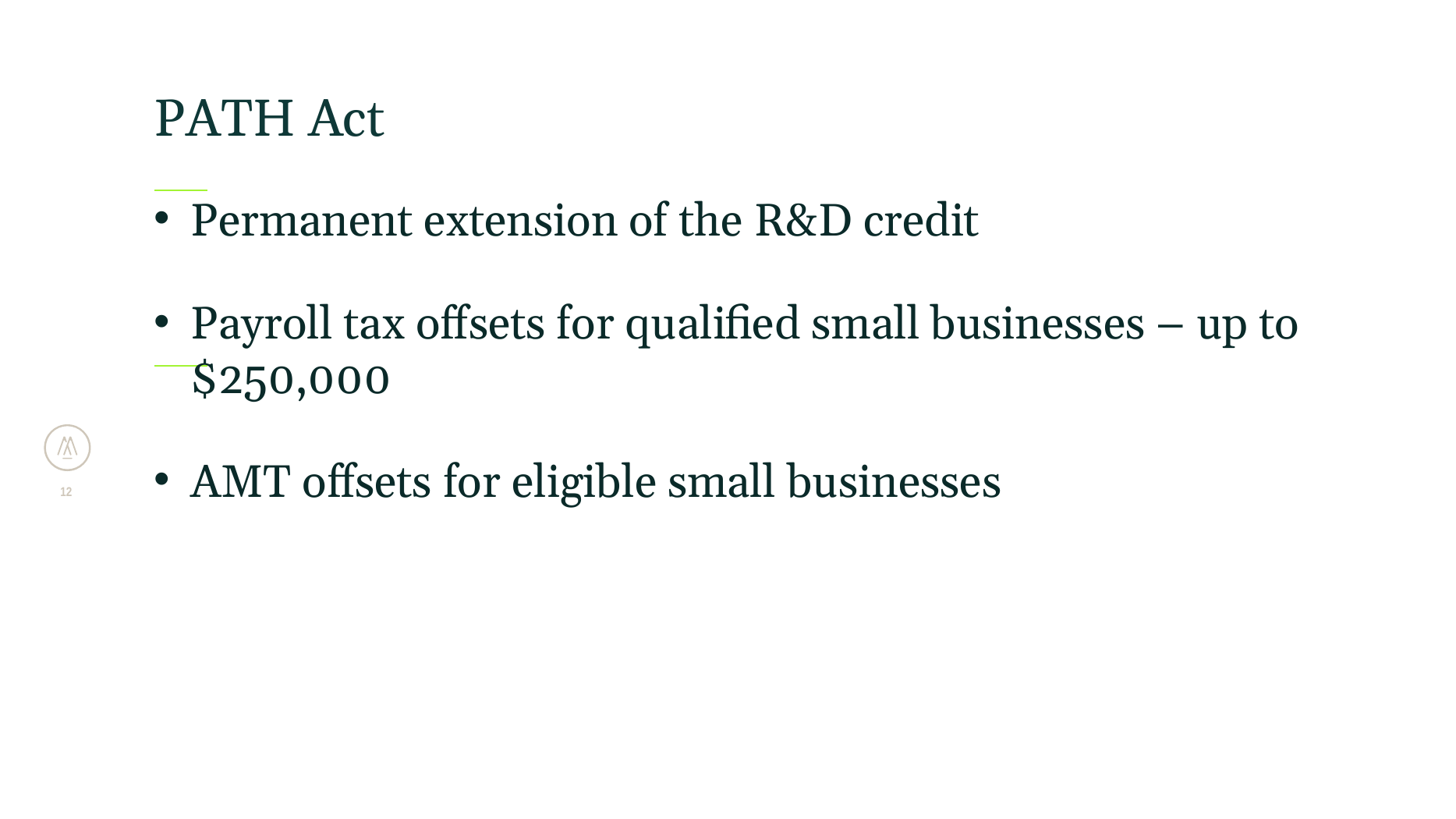

# PATH Act
Permanent extension of the R&D credit
Payroll tax offsets for qualified small businesses – up to $250,000
AMT offsets for eligible small businesses

12